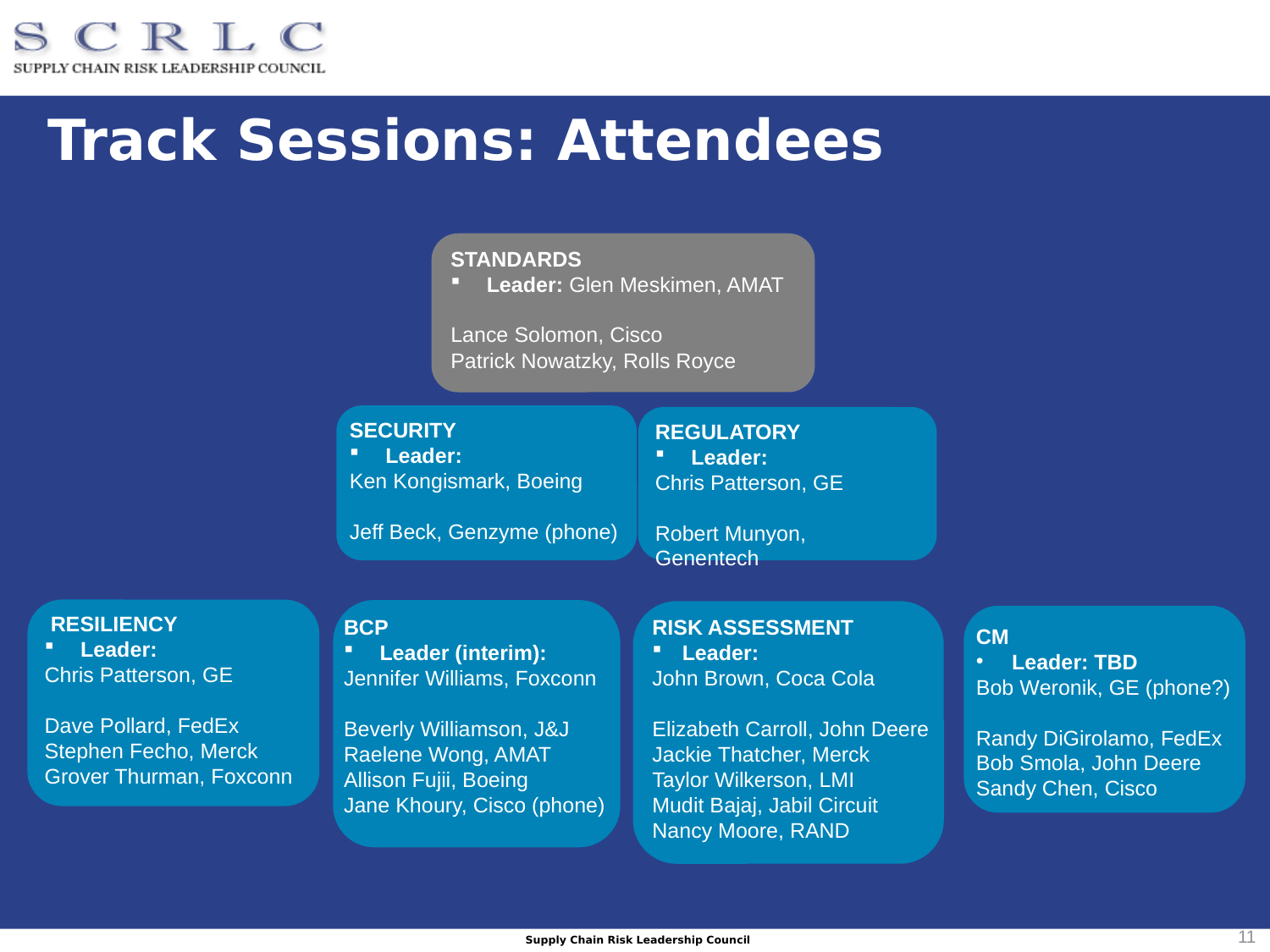

# Track Sessions: Attendees

STANDARDS
 Leader: Glen Meskimen, AMAT
Lance Solomon, Cisco
Patrick Nowatzky, Rolls Royce

SECURITY
 Leader:
Ken Kongismark, Boeing

Jeff Beck, Genzyme (phone)
REGULATORY
 Leader:
Chris Patterson, GE

Robert Munyon, Genentech

 RESILIENCY
 Leader:
Chris Patterson, GE

Dave Pollard, FedEx
Stephen Fecho, Merck
Grover Thurman, Foxconn

BCP
 Leader (interim):
Jennifer Williams, Foxconn

Beverly Williamson, J&J
Raelene Wong, AMAT
Allison Fujii, Boeing
Jane Khoury, Cisco (phone)

RISK ASSESSMENT
Leader:
John Brown, Coca Cola

Elizabeth Carroll, John Deere
Jackie Thatcher, Merck
Taylor Wilkerson, LMI
Mudit Bajaj, Jabil Circuit
Nancy Moore, RAND

CM
 Leader: TBD
Bob Weronik, GE (phone?)

Randy DiGirolamo, FedEx
Bob Smola, John Deere
Sandy Chen, Cisco